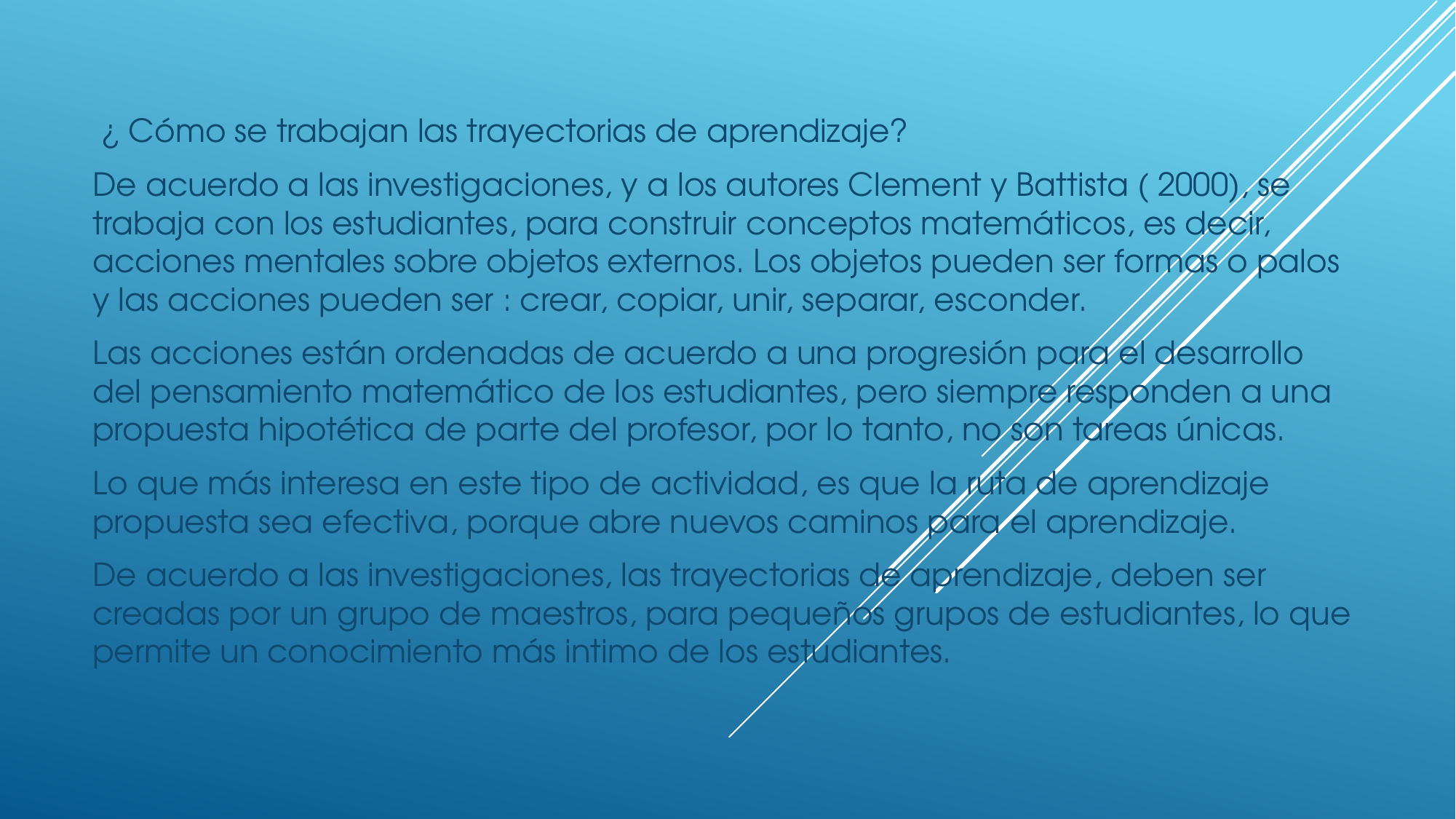

¿ Cómo se trabajan las trayectorias de aprendizaje?
De acuerdo a las investigaciones, y a los autores Clement y Battista ( 2000), se trabaja con los estudiantes, para construir conceptos matemáticos, es decir, acciones mentales sobre objetos externos. Los objetos pueden ser formas o palos y las acciones pueden ser : crear, copiar, unir, separar, esconder.
Las acciones están ordenadas de acuerdo a una progresión para el desarrollo del pensamiento matemático de los estudiantes, pero siempre responden a una propuesta hipotética de parte del profesor, por lo tanto, no son tareas únicas.
Lo que más interesa en este tipo de actividad, es que la ruta de aprendizaje propuesta sea efectiva, porque abre nuevos caminos para el aprendizaje.
De acuerdo a las investigaciones, las trayectorias de aprendizaje, deben ser creadas por un grupo de maestros, para pequeños grupos de estudiantes, lo que permite un conocimiento más intimo de los estudiantes.